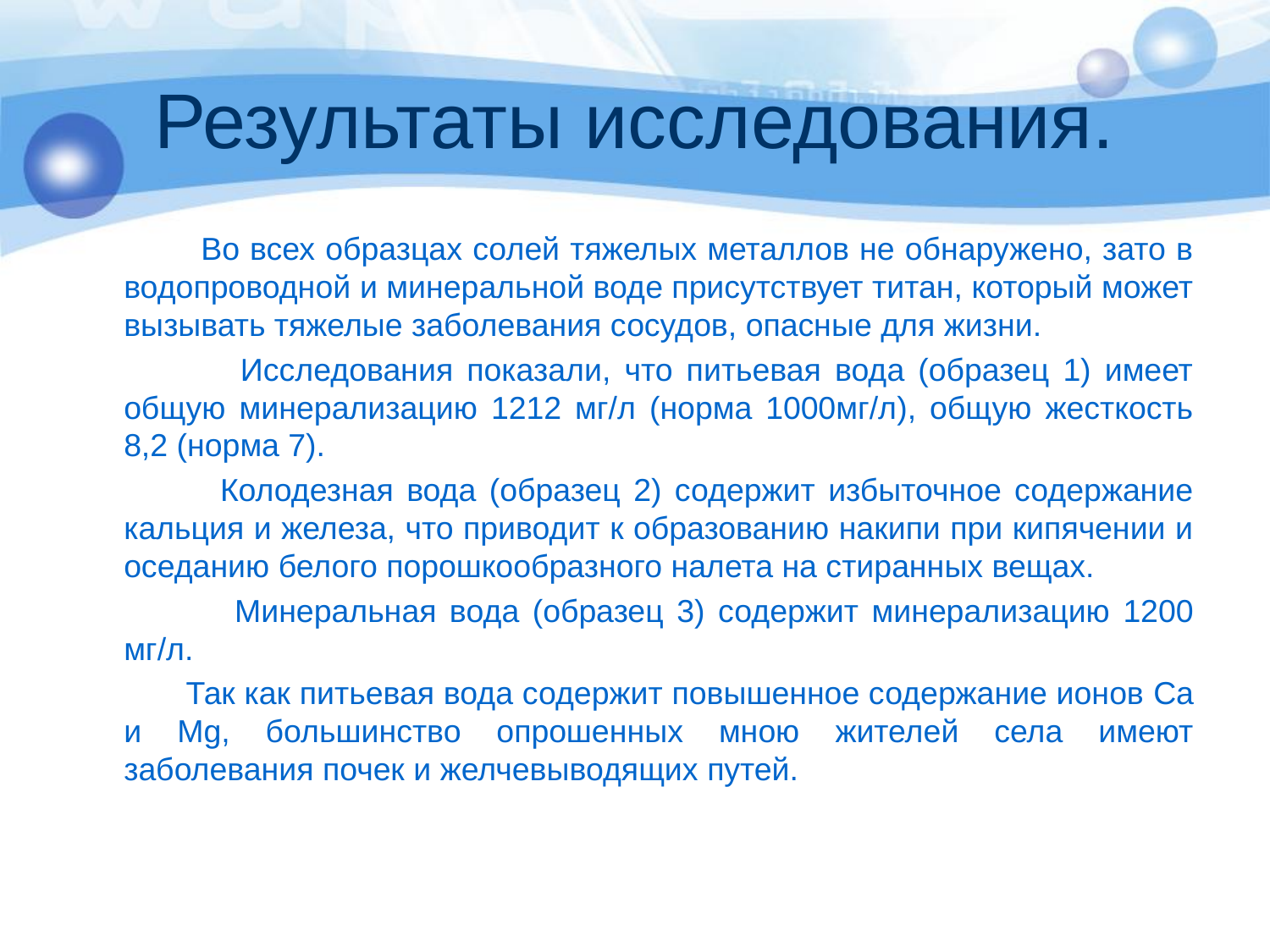

# Результаты исследования.
            Во всех образцах солей тяжелых металлов не обнаружено, зато в водопроводной и минеральной воде присутствует титан, который может вызывать тяжелые заболевания сосудов, опасные для жизни.
            Исследования показали, что питьевая вода (образец 1) имеет общую минерализацию 1212 мг/л (норма 1000мг/л), общую жесткость 8,2 (норма 7).
           Колодезная вода (образец 2) содержит избыточное содержание кальция и железа, что приводит к образованию накипи при кипячении и оседанию белого порошкообразного налета на стиранных вещах.
            Минеральная вода (образец 3) содержит минерализацию 1200 мг/л.
            Так как питьевая вода содержит повышенное содержание ионов Ca и Mg, большинство опрошенных мною жителей села имеют заболевания почек и желчевыводящих путей.